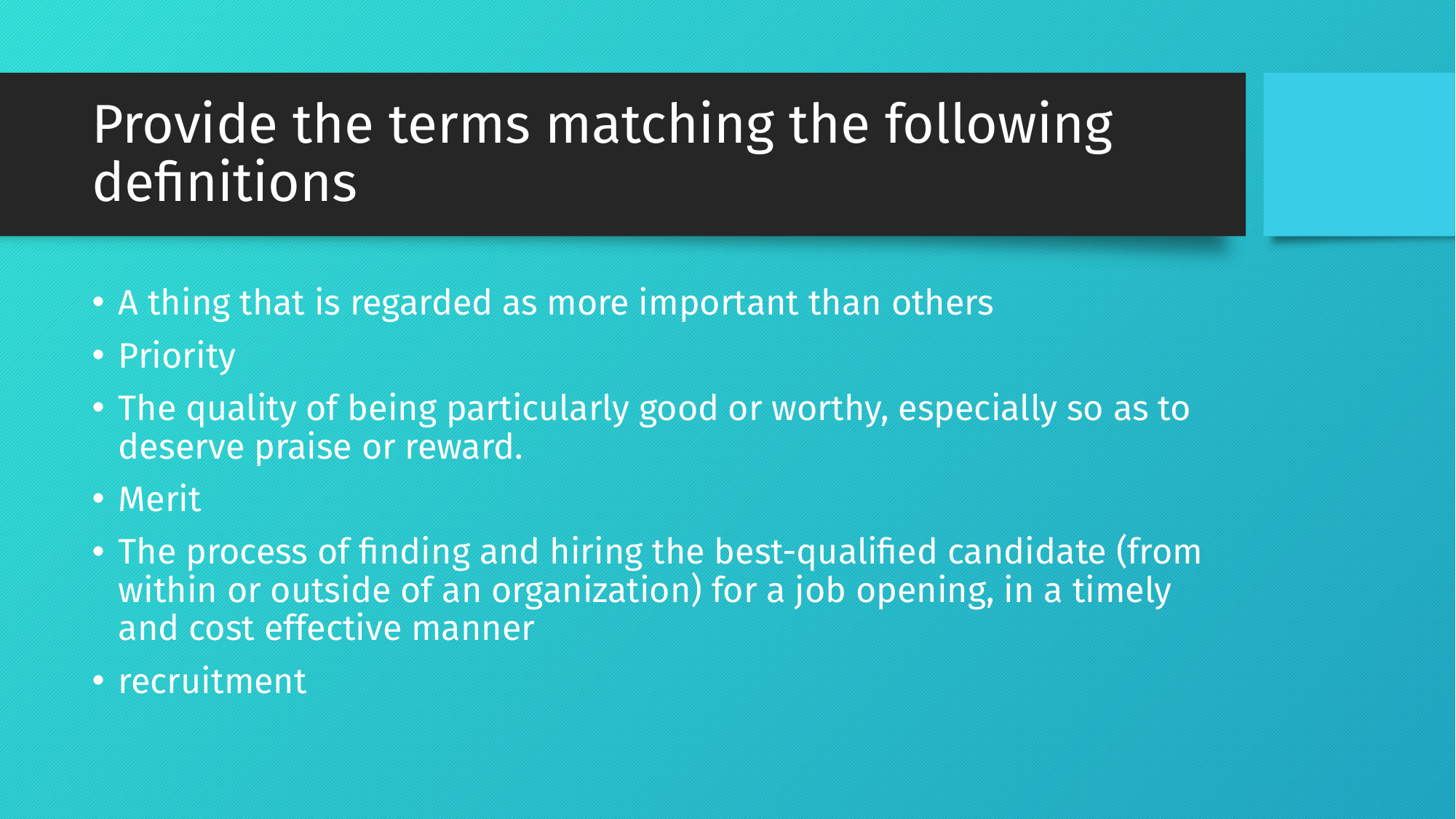

# Provide the terms matching the following definitions
A thing that is regarded as more important than others
Priority
The quality of being particularly good or worthy, especially so as to deserve praise or reward.
Merit
The process of finding and hiring the best-qualified candidate (from within or outside of an organization) for a job opening, in a timely and cost effective manner
recruitment